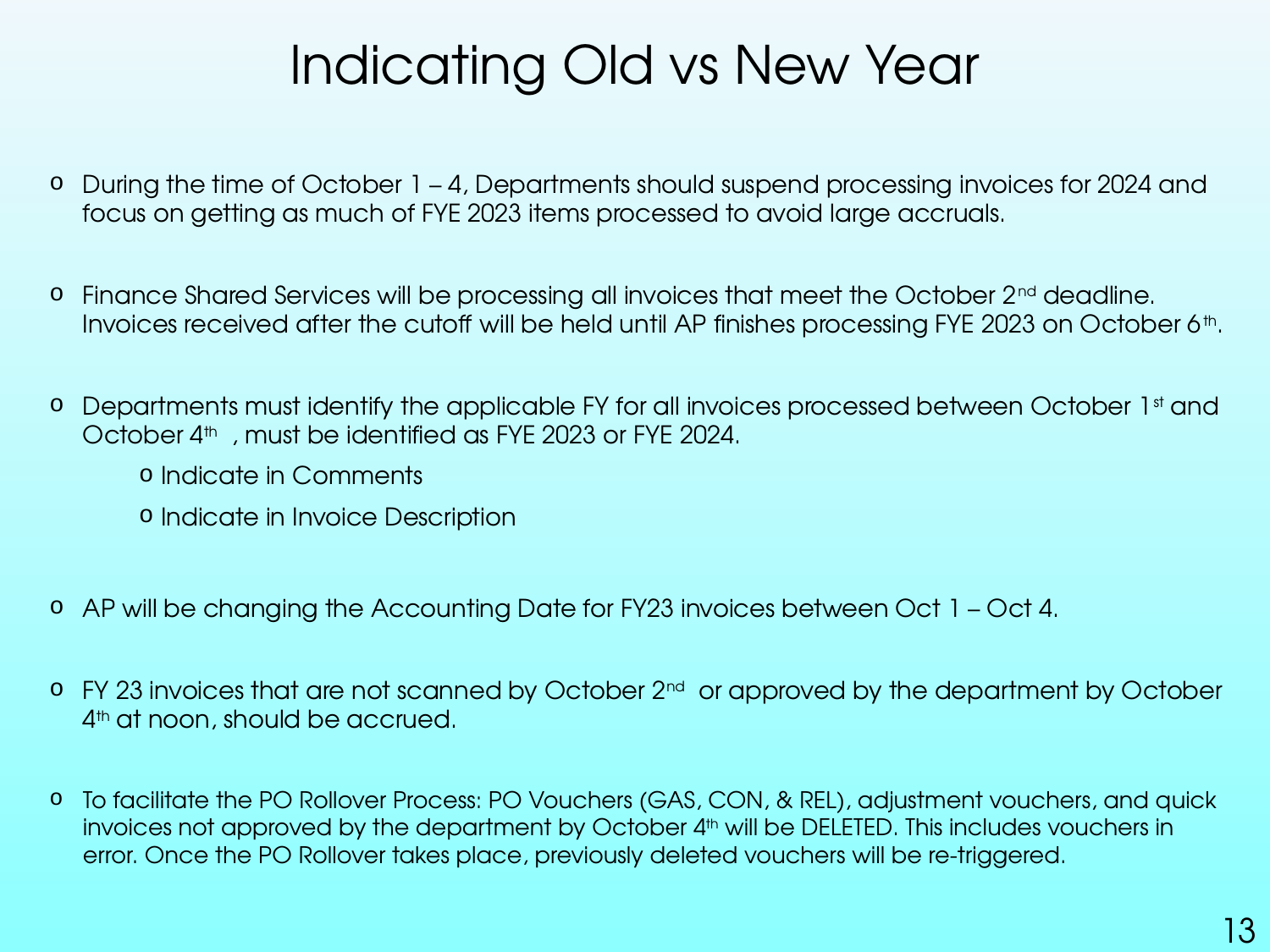

Indicating Old vs New Year
During the time of October 1 – 4, Departments should suspend processing invoices for 2024 and focus on getting as much of FYE 2023 items processed to avoid large accruals.

Finance Shared Services will be processing all invoices that meet the October 2nd deadline. Invoices received after the cutoff will be held until AP finishes processing FYE 2023 on October 6th.

Departments must identify the applicable FY for all invoices processed between October 1st and October 4th  , must be identified as FYE 2023 or FYE 2024.
Indicate in Comments
Indicate in Invoice Description

AP will be changing the Accounting Date for FY23 invoices between Oct 1 – Oct 4.

FY 23 invoices that are not scanned by October 2nd  or approved by the department by October 4th at noon, should be accrued.

To facilitate the PO Rollover Process: PO Vouchers (GAS, CON, & REL), adjustment vouchers, and quick invoices not approved by the department by October 4th will be DELETED. This includes vouchers in error. Once the PO Rollover takes place, previously deleted vouchers will be re-triggered.

13